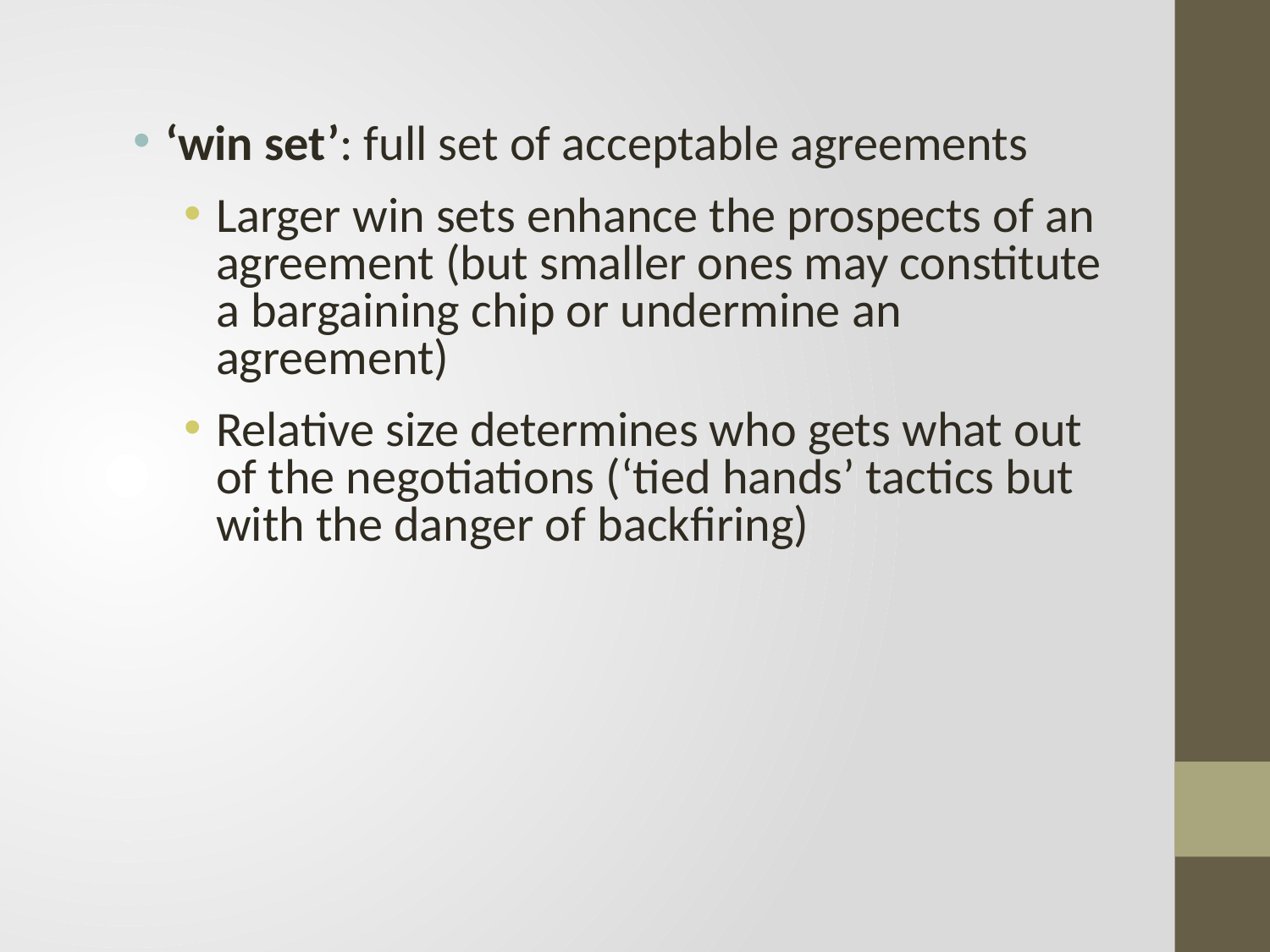

‘win set’: full set of acceptable agreements
Larger win sets enhance the prospects of an agreement (but smaller ones may constitute a bargaining chip or undermine an agreement)
Relative size determines who gets what out of the negotiations (‘tied hands’ tactics but with the danger of backfiring)